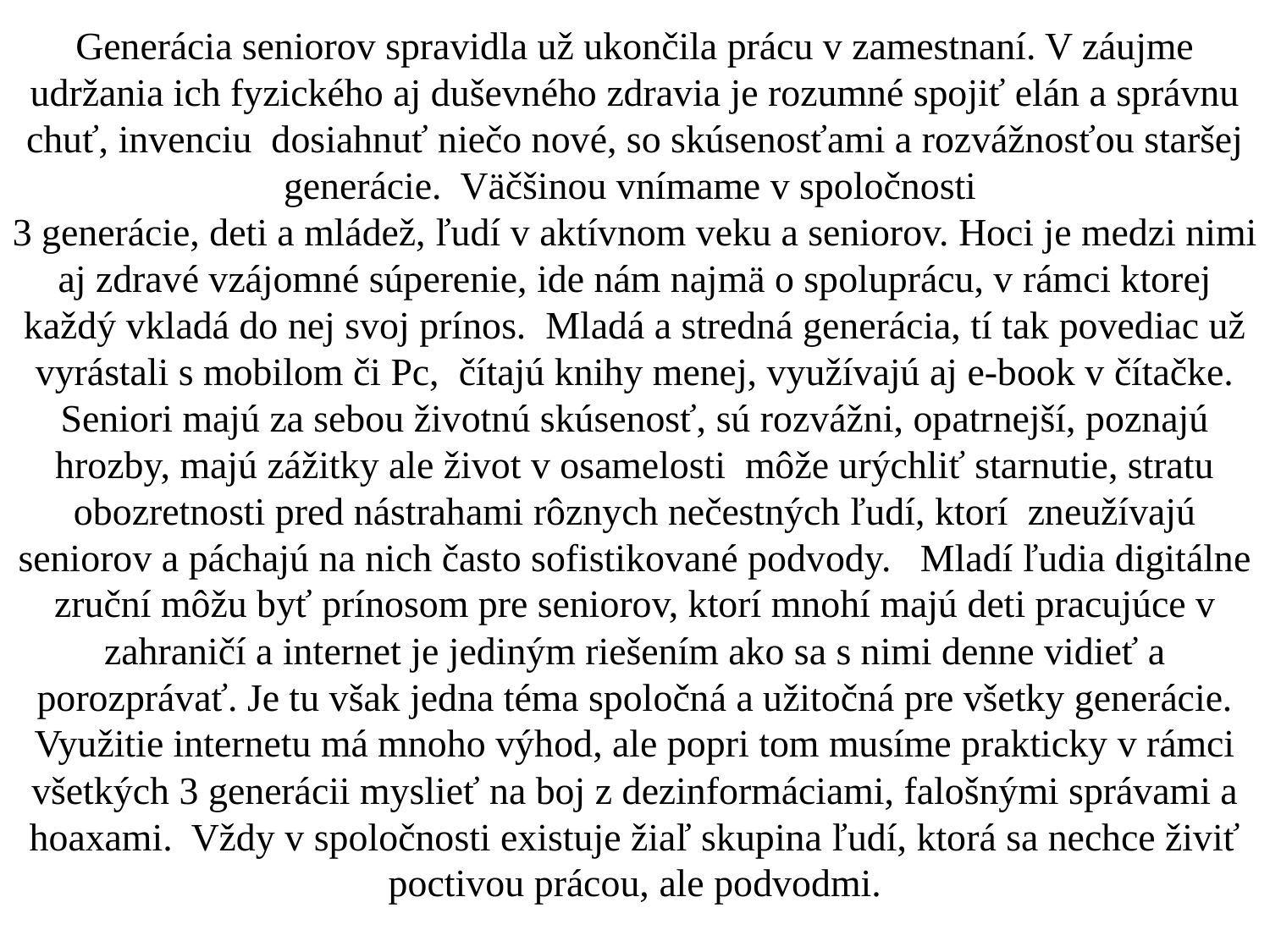

Generácia seniorov spravidla už ukončila prácu v zamestnaní. V záujme udržania ich fyzického aj duševného zdravia je rozumné spojiť elán a správnu chuť, invenciu  dosiahnuť niečo nové, so skúsenosťami a rozvážnosťou staršej generácie.  Väčšinou vnímame v spoločnosti
3 generácie, deti a mládež, ľudí v aktívnom veku a seniorov. Hoci je medzi nimi aj zdravé vzájomné súperenie, ide nám najmä o spoluprácu, v rámci ktorej každý vkladá do nej svoj prínos.  Mladá a stredná generácia, tí tak povediac už vyrástali s mobilom či Pc,  čítajú knihy menej, využívajú aj e-book v čítačke. Seniori majú za sebou životnú skúsenosť, sú rozvážni, opatrnejší, poznajú hrozby, majú zážitky ale život v osamelosti  môže urýchliť starnutie, stratu obozretnosti pred nástrahami rôznych nečestných ľudí, ktorí  zneužívajú seniorov a páchajú na nich často sofistikované podvody.   Mladí ľudia digitálne zruční môžu byť prínosom pre seniorov, ktorí mnohí majú deti pracujúce v zahraničí a internet je jediným riešením ako sa s nimi denne vidieť a porozprávať. Je tu však jedna téma spoločná a užitočná pre všetky generácie. Využitie internetu má mnoho výhod, ale popri tom musíme prakticky v rámci všetkých 3 generácii myslieť na boj z dezinformáciami, falošnými správami a hoaxami.  Vždy v spoločnosti existuje žiaľ skupina ľudí, ktorá sa nechce živiť poctivou prácou, ale podvodmi.